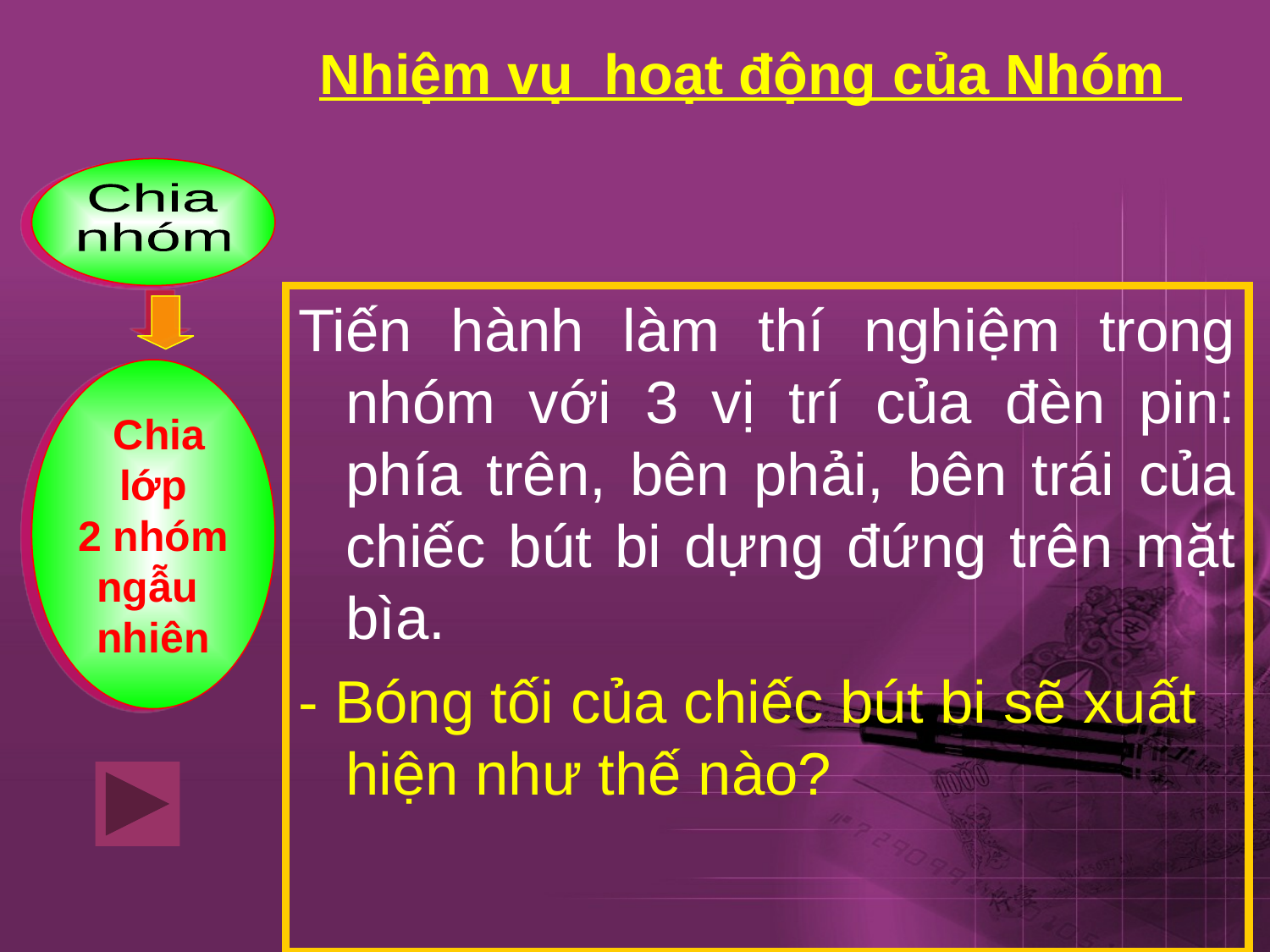

Nhiệm vụ  hoạt động của Nhóm

Chia
nhóm
Tiến hành làm thí nghiệm trong nhóm với 3 vị trí của đèn pin: phía trên, bên phải, bên trái của chiếc bút bi dựng đứng trên mặt bìa.
- Bóng tối của chiếc bút bi sẽ xuất hiện như thế nào?

 Chia
lớp
2 nhóm
ngẫu
nhiên